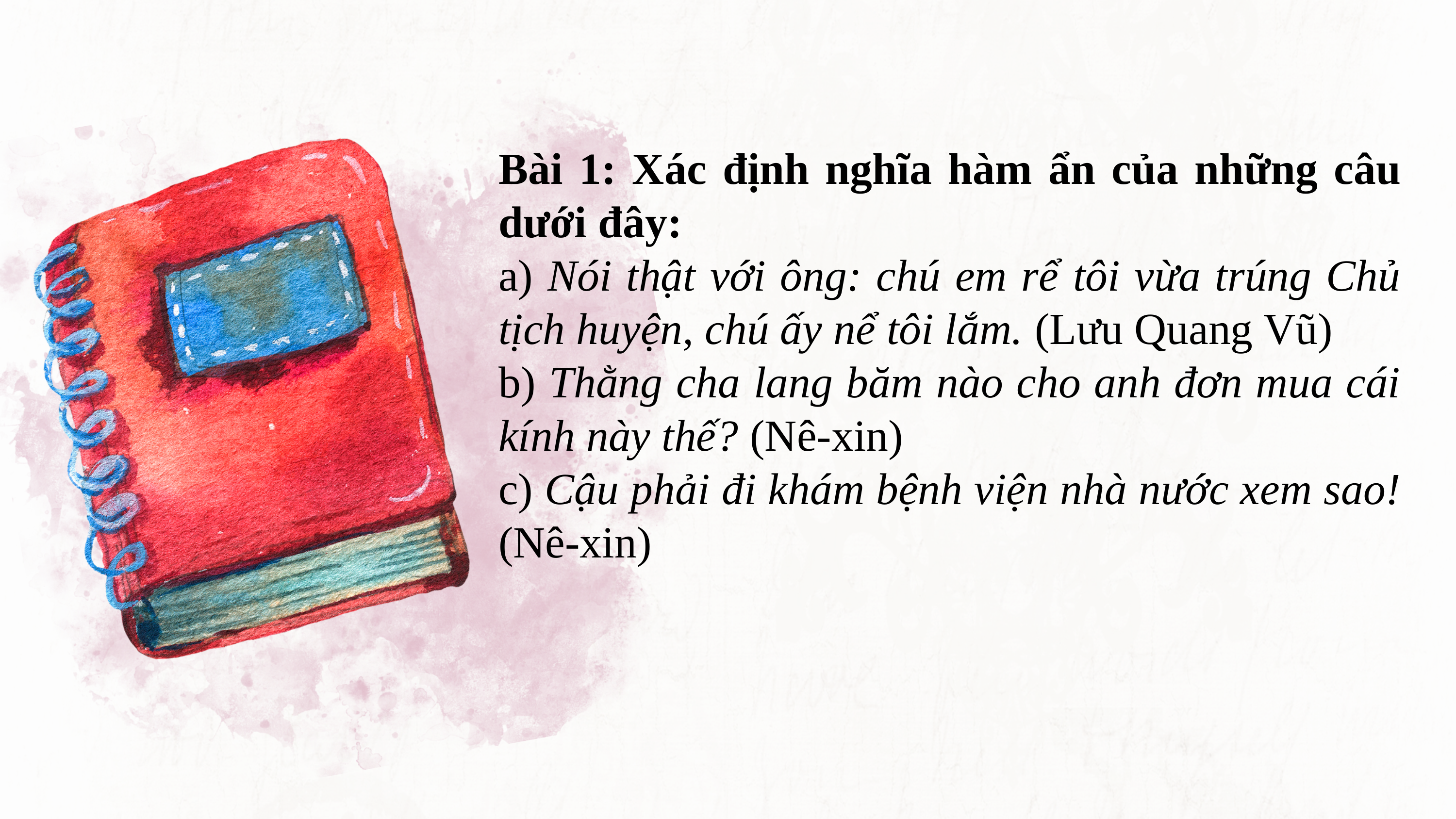

Bài 1: Xác định nghĩa hàm ẩn của những câu dưới đây:
a) Nói thật với ông: chú em rể tôi vừa trúng Chủ tịch huyện, chú ấy nể tôi lắm. (Lưu Quang Vũ)
b) Thằng cha lang băm nào cho anh đơn mua cái kính này thế? (Nê-xin)
c) Cậu phải đi khám bệnh viện nhà nước xem sao! (Nê-xin)